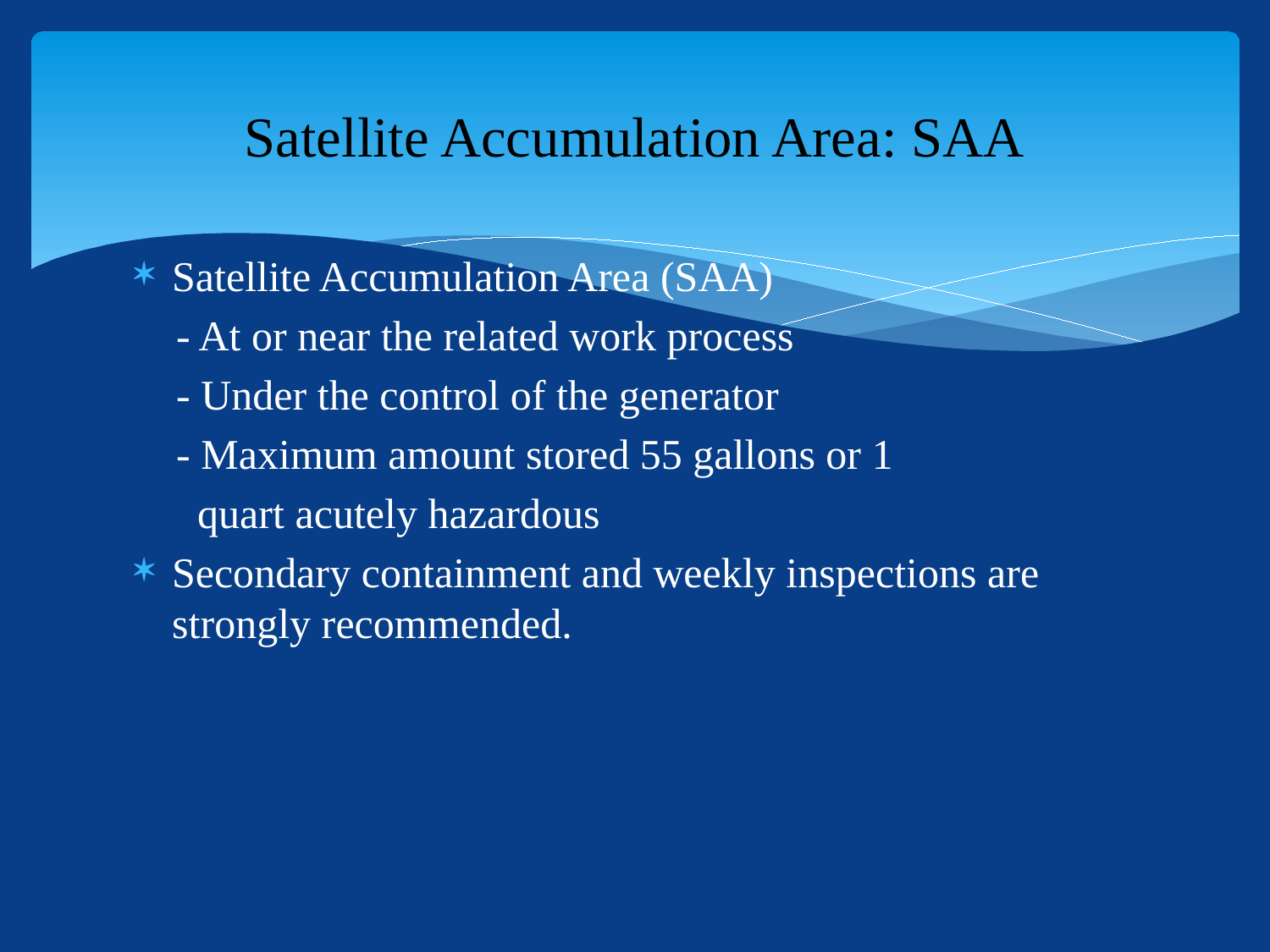

# Satellite Accumulation Area: SAA
Satellite Accumulation Area (SAA)
    - At or near the related work process
    - Under the control of the generator
    - Maximum amount stored 55 gallons or 1
      quart acutely hazardous
Secondary containment and weekly inspections are strongly recommended.